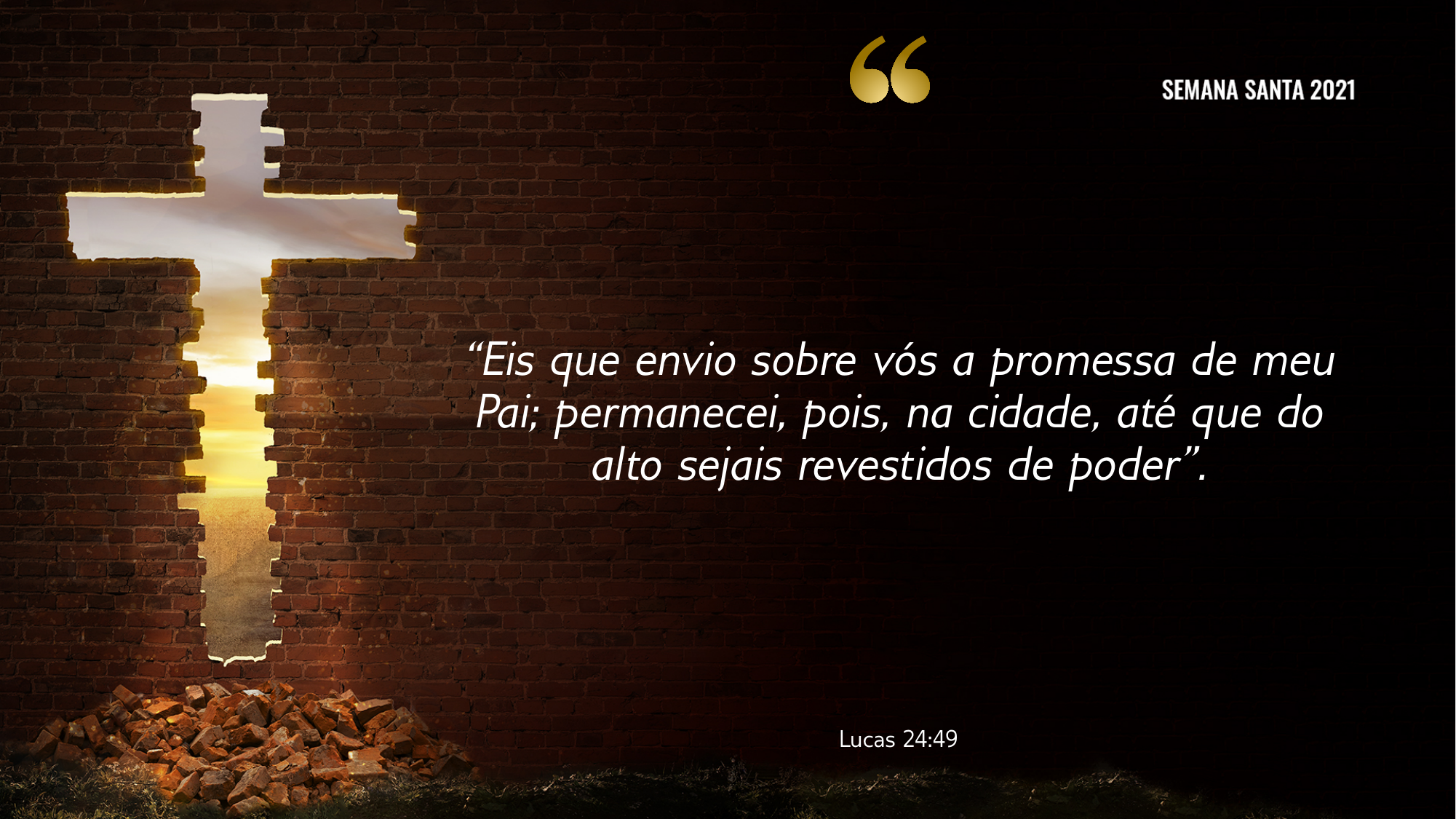

# “Eis que envio sobre vós a promessa de meu Pai; permanecei, pois, na cidade, até que do alto sejais revestidos de poder”.
Lucas 24:49